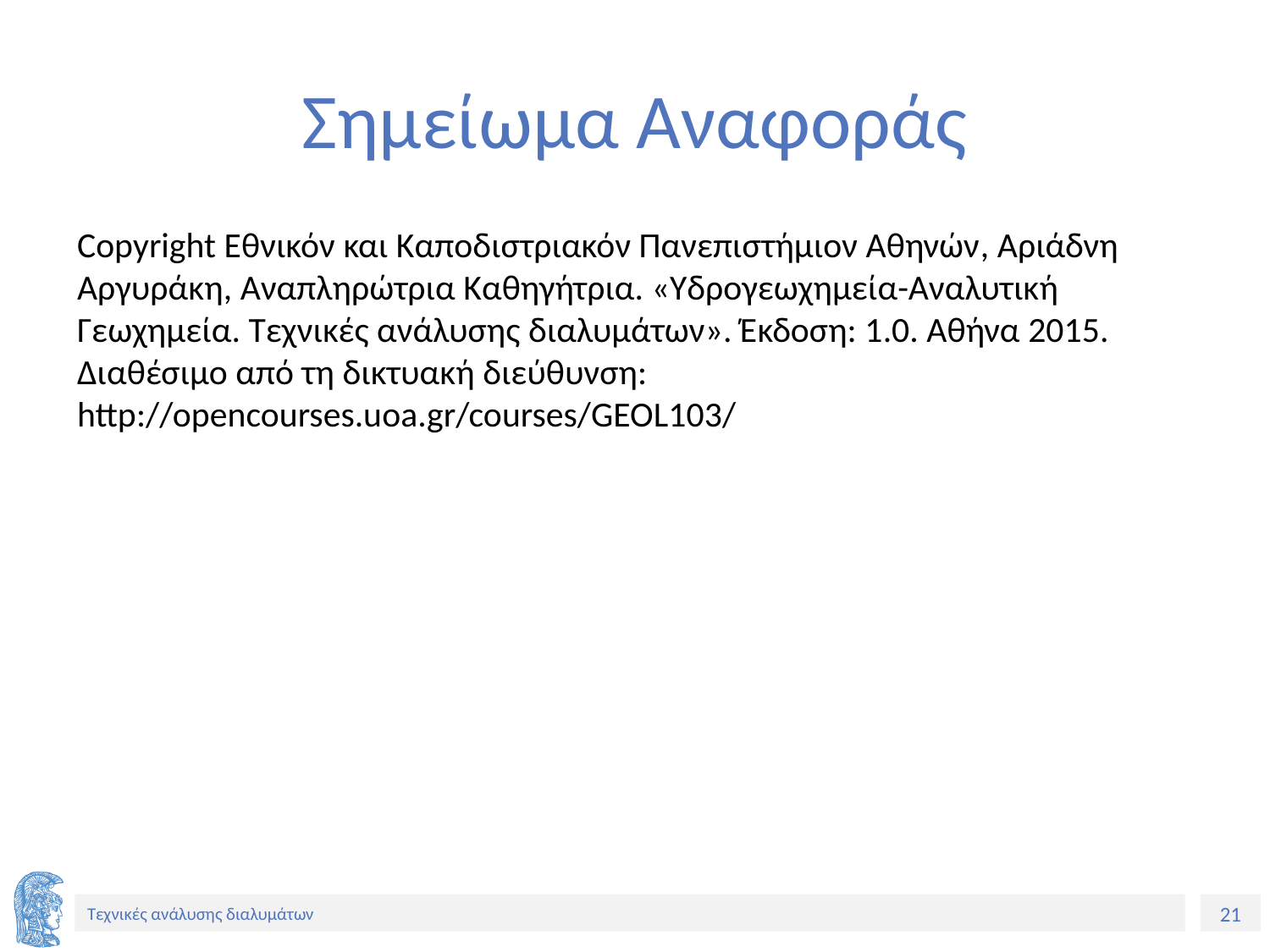

# Σημείωμα Αναφοράς
Copyright Εθνικόν και Καποδιστριακόν Πανεπιστήμιον Αθηνών, Αριάδνη Αργυράκη, Αναπληρώτρια Καθηγήτρια. «Υδρογεωχημεία-Αναλυτική Γεωχημεία. Τεχνικές ανάλυσης διαλυμάτων». Έκδοση: 1.0. Αθήνα 2015. Διαθέσιμο από τη δικτυακή διεύθυνση: http://opencourses.uoa.gr/courses/GEOL103/